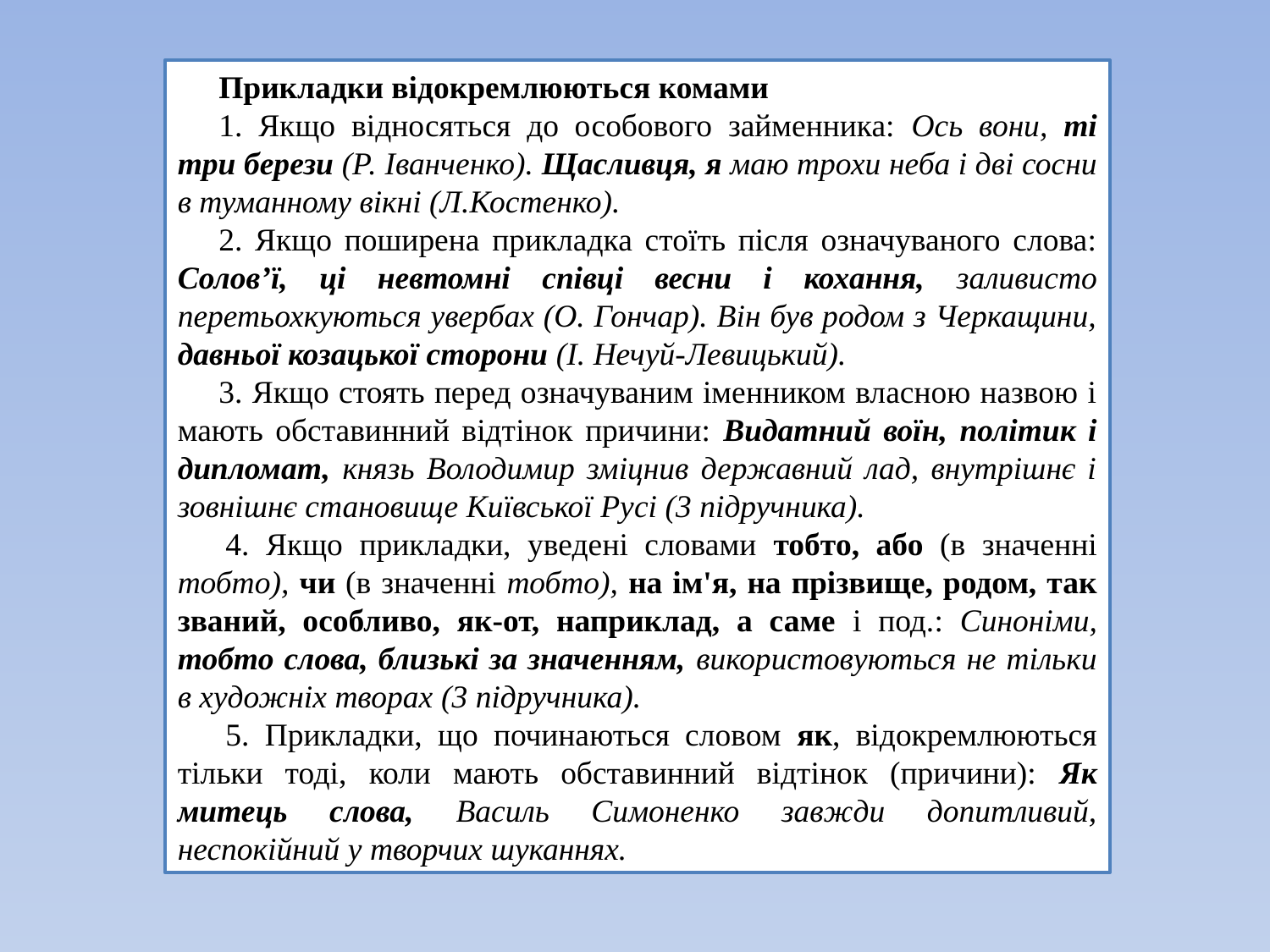

Прикладки відокремлюються комами
1. Якщо відносяться до особового займенника: Ось вони, ті три берези (Р. Іванченко). Щасливця, я маю трохи неба і дві сосни в туманному вікні (Л.Костенко).
2. Якщо поширена прикладка стоїть після означуваного слова: Солов’ї, ці невтомні співці весни і кохання, заливисто перетьохкуються увербах (О. Гончар). Він був родом з Черкащини, давньої козацької сторони (І. Нечуй-Левицький).
3. Якщо стоять перед означуваним іменником власною назвою і мають обставинний відтінок причини: Видатний воїн, політик і дипломат, князь Володимир зміцнив державний лад, внутрішнє і зовнішнє становище Київської Русі (3 підручника).
4. Якщо прикладки, уведені словами тобто, або (в значенні тобто), чи (в значенні тобто), на ім'я, на прізвище, родом, так званий, особливо, як-от, наприклад, а саме і под.: Синоніми, тобто слова, близькі за значенням, використовуються не тільки в художніх творах (3 підручника).
5. Прикладки, що починаються словом як, відокремлюються тільки тоді, коли мають обставинний відтінок (причини): Як митець слова, Василь Симоненко завжди допитливий, неспокійний у творчих шуканнях.